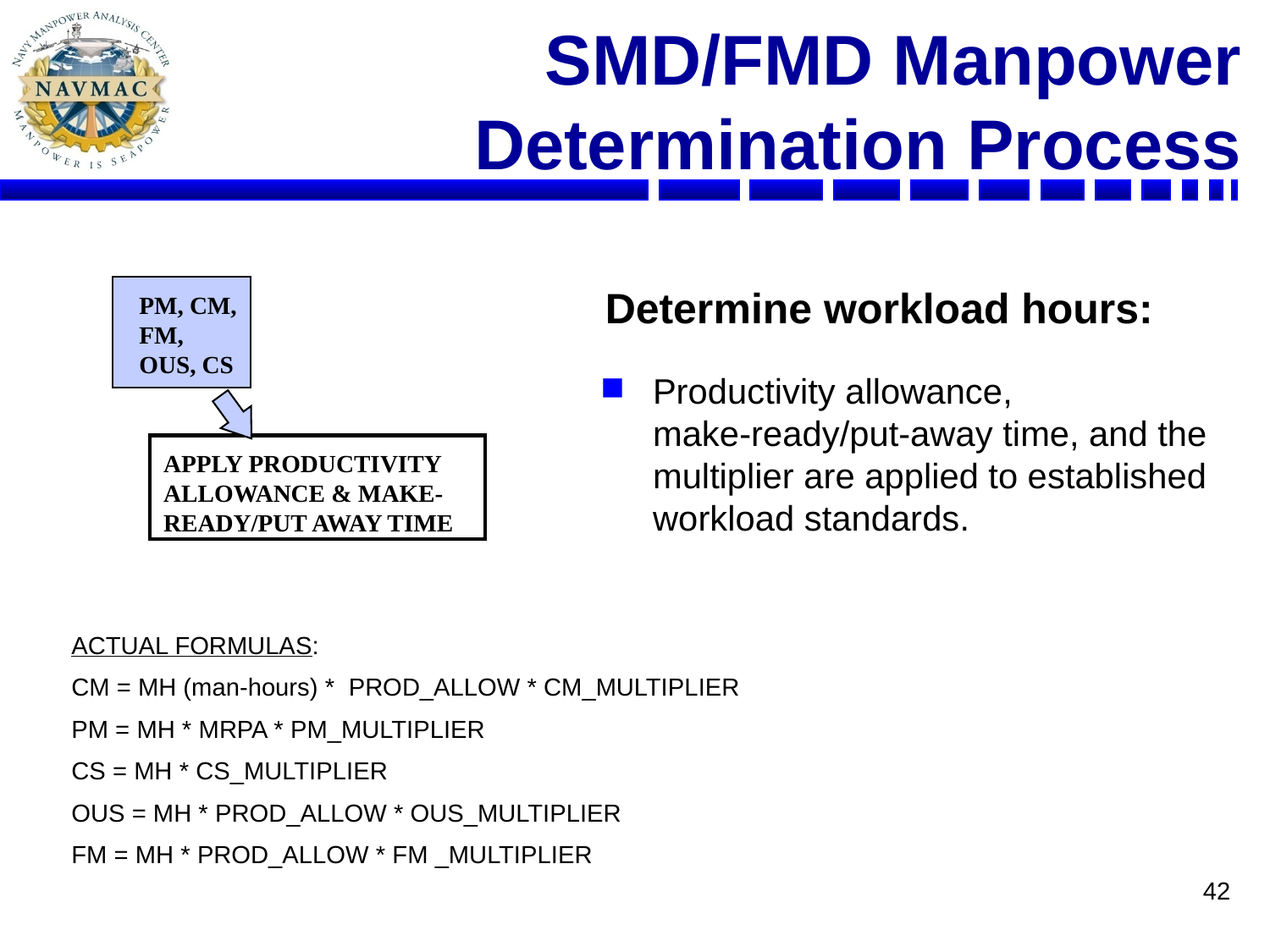

# SMD/FMD Manpower Determination Process
PM, CM,
FM,
OUS, CS
Determine workload hours:

Productivity allowance, make-ready/put-away time, and the multiplier are applied to established workload standards.

APPLY PRODUCTIVITY
ALLOWANCE & MAKE-READY/PUT AWAY TIME

ACTUAL FORMULAS:
CM = MH (man-hours) *  PROD_ALLOW * CM_MULTIPLIER
PM = MH * MRPA * PM_MULTIPLIER
CS = MH * CS_MULTIPLIER
OUS = MH * PROD_ALLOW * OUS_MULTIPLIER
FM = MH * PROD_ALLOW * FM _MULTIPLIER
42